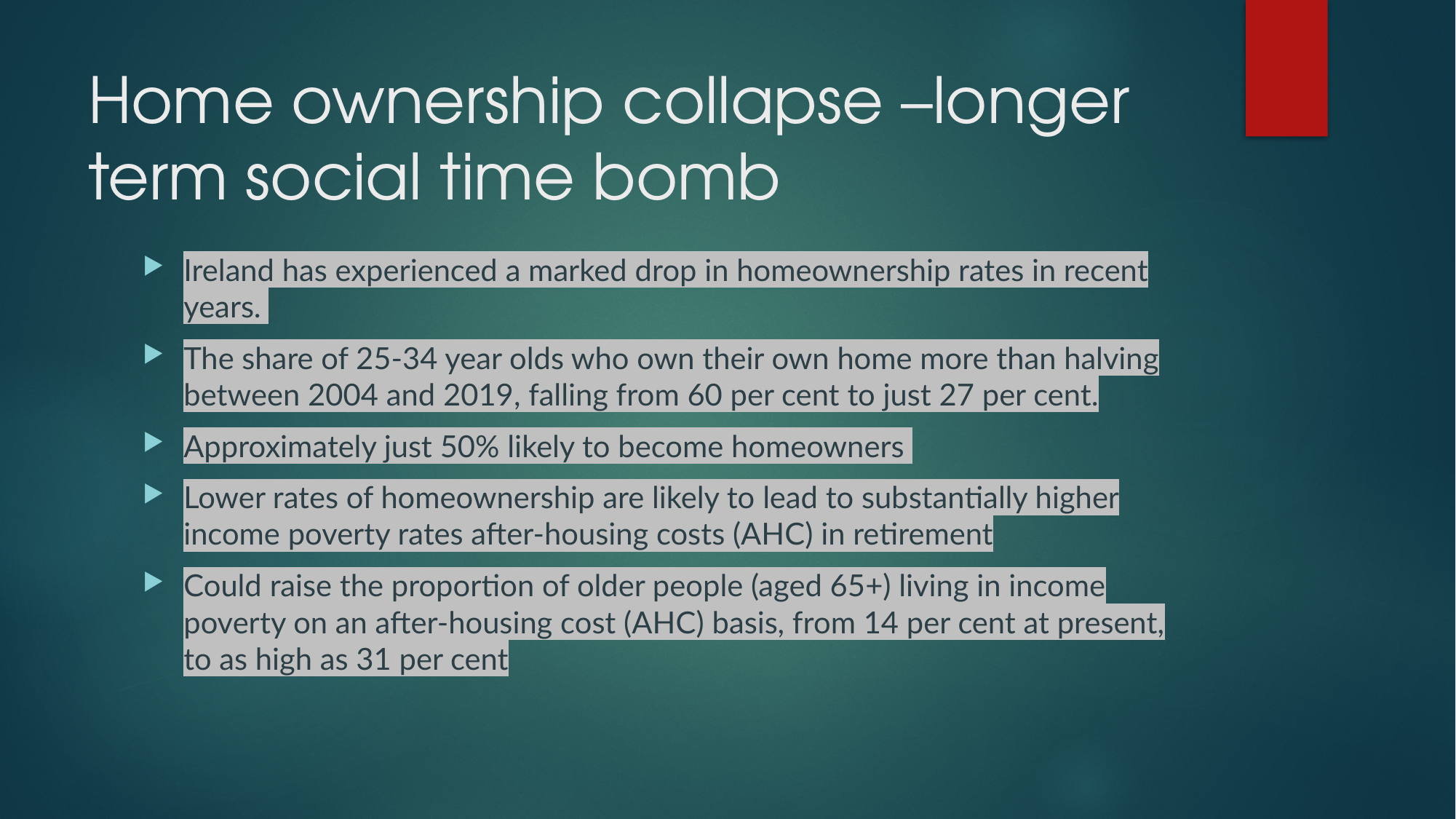

# Home ownership collapse –longer term social time bomb
Ireland has experienced a marked drop in homeownership rates in recent years.
The share of 25-34 year olds who own their own home more than halving between 2004 and 2019, falling from 60 per cent to just 27 per cent.
Approximately just 50% likely to become homeowners
Lower rates of homeownership are likely to lead to substantially higher income poverty rates after-housing costs (AHC) in retirement
Could raise the proportion of older people (aged 65+) living in income poverty on an after-housing cost (AHC) basis, from 14 per cent at present, to as high as 31 per cent